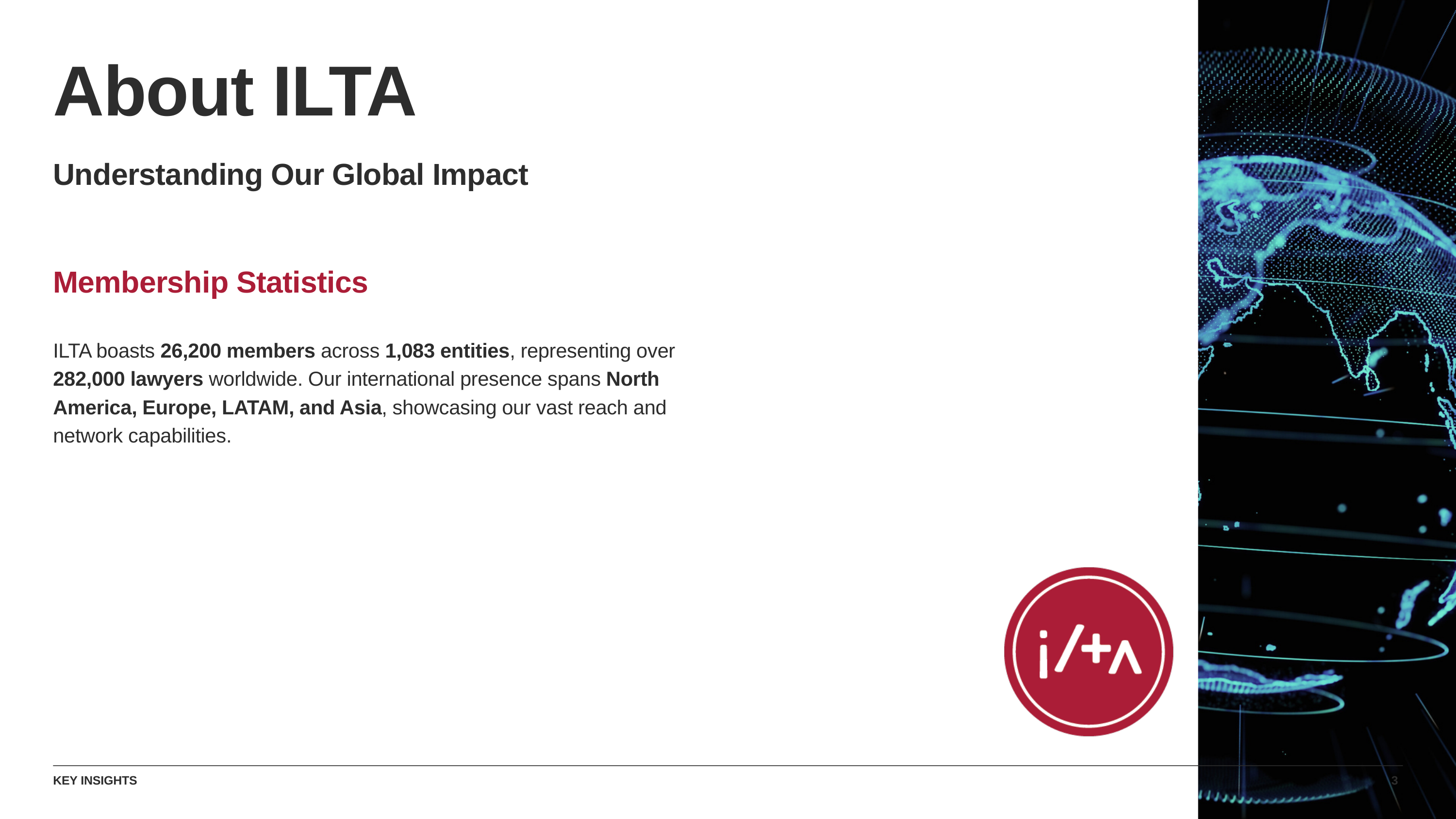

About ILTA
Understanding Our Global Impact
Membership Statistics
ILTA boasts 26,200 members across 1,083 entities, representing over 282,000 lawyers worldwide. Our international presence spans North America, Europe, LATAM, and Asia, showcasing our vast reach and network capabilities.

3
KEY INSIGHTS